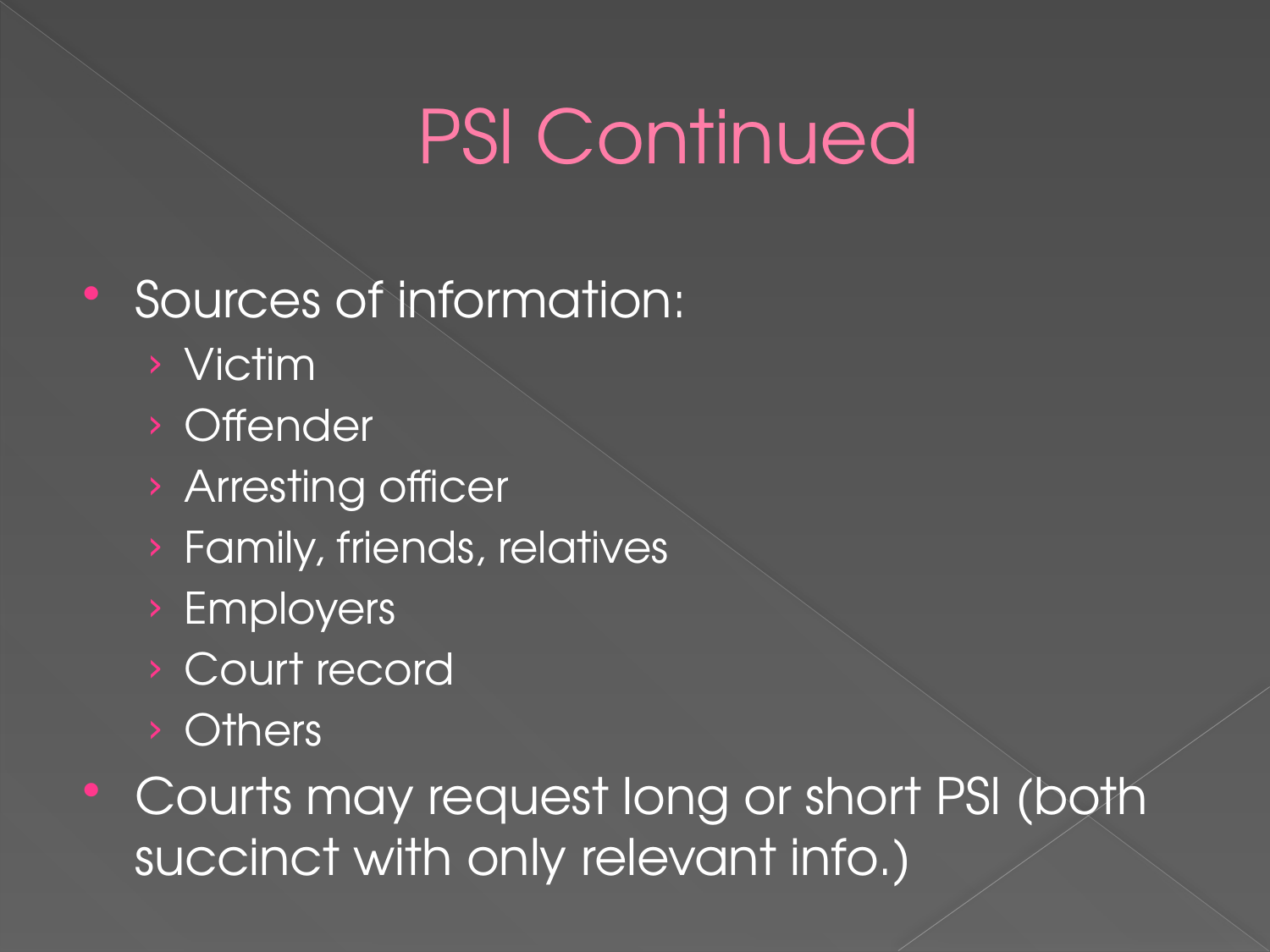

# PSI Continued
Sources of information:
Victim
Offender
Arresting officer
Family, friends, relatives
Employers
Court record
Others
Courts may request long or short PSI (both succinct with only relevant info.)